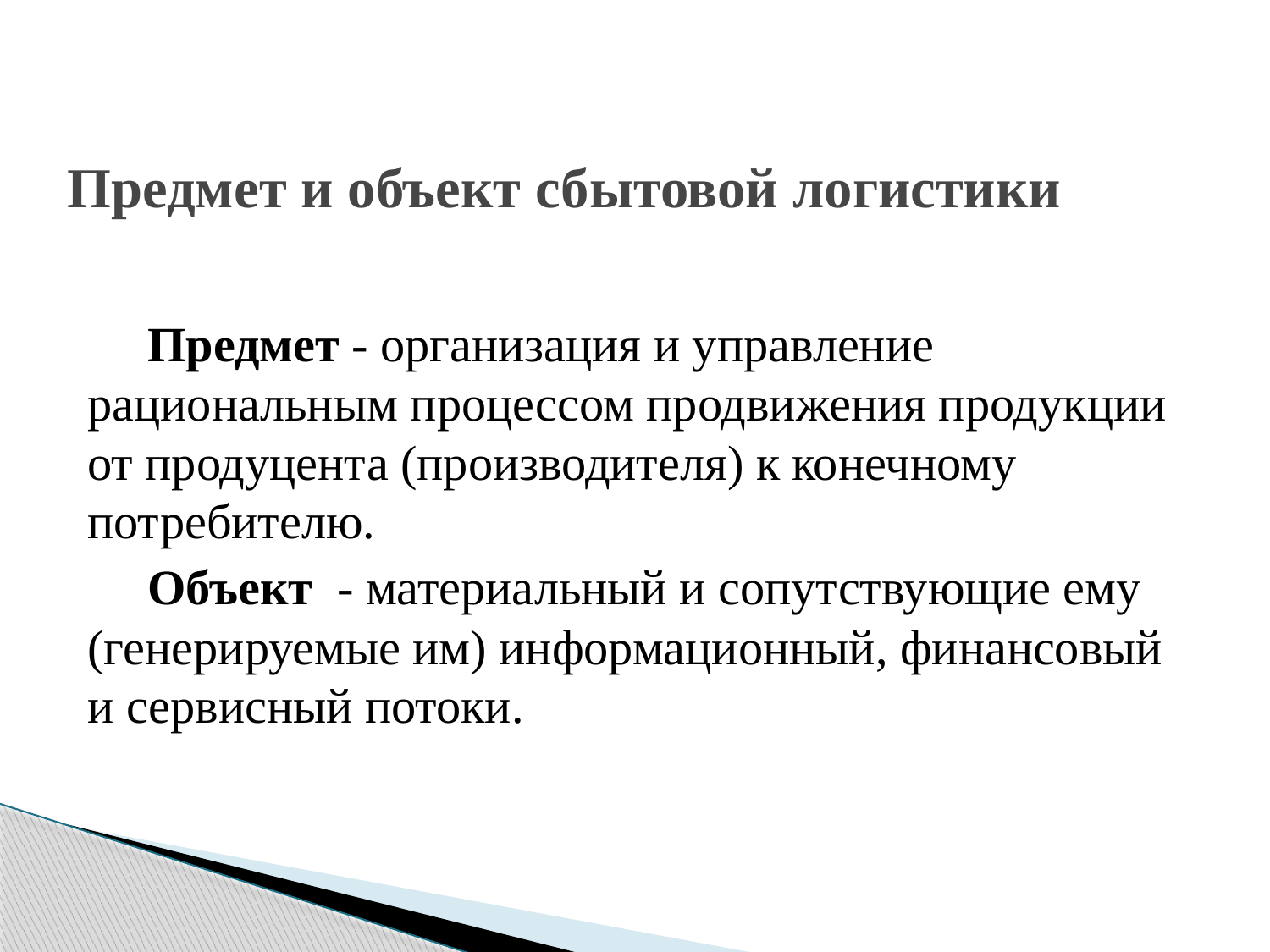

# Предмет и объект сбытовой логистики
Предмет - организация и управление рациональным процессом продвижения продукции от продуцента (производителя) к конечному потребителю.
Объект  - материальный и сопутствующие ему (генерируемые им) информационный, финансовый и сервисный потоки.